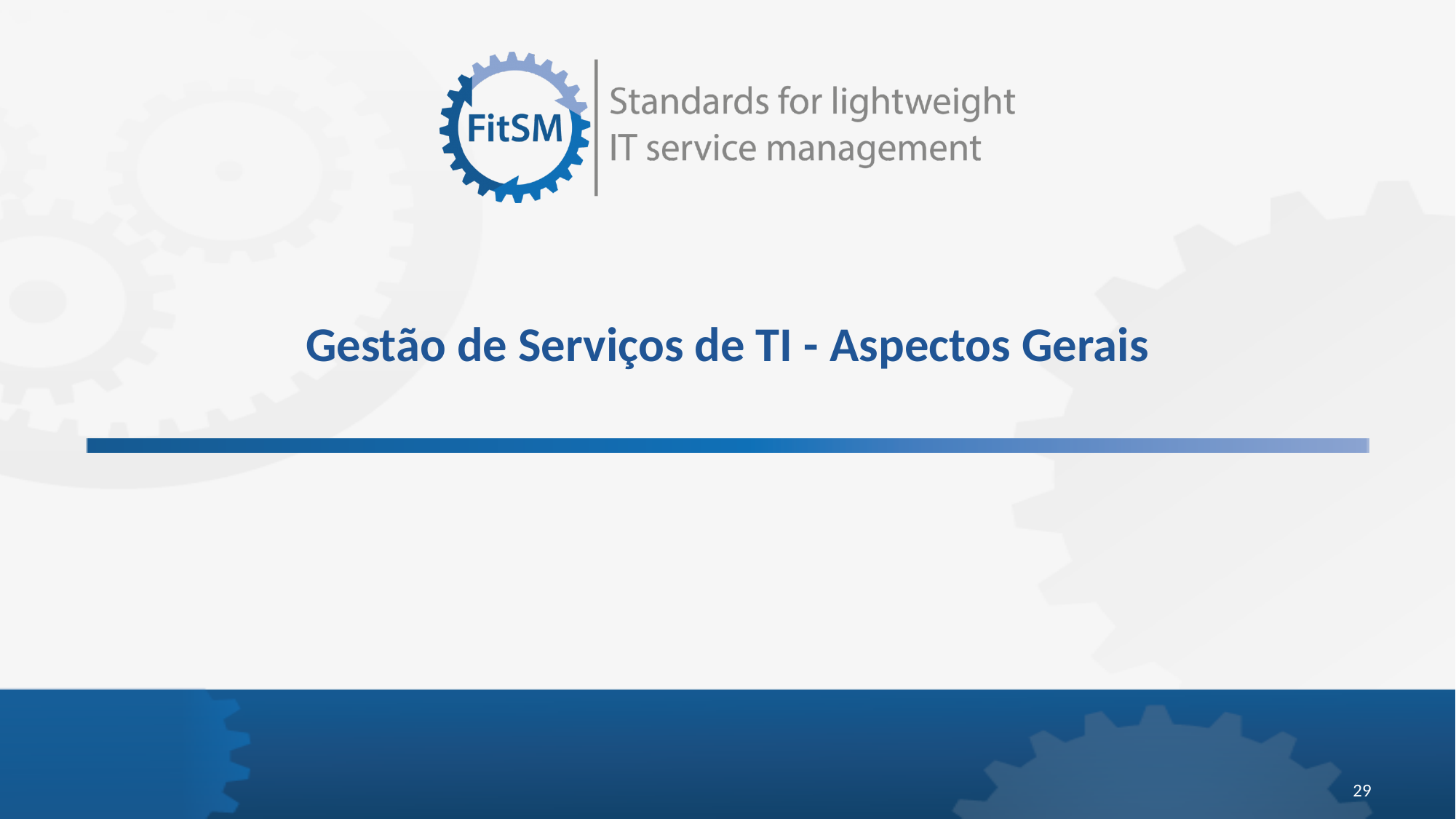

# Gestão de Serviços de TI - Aspectos Gerais

29